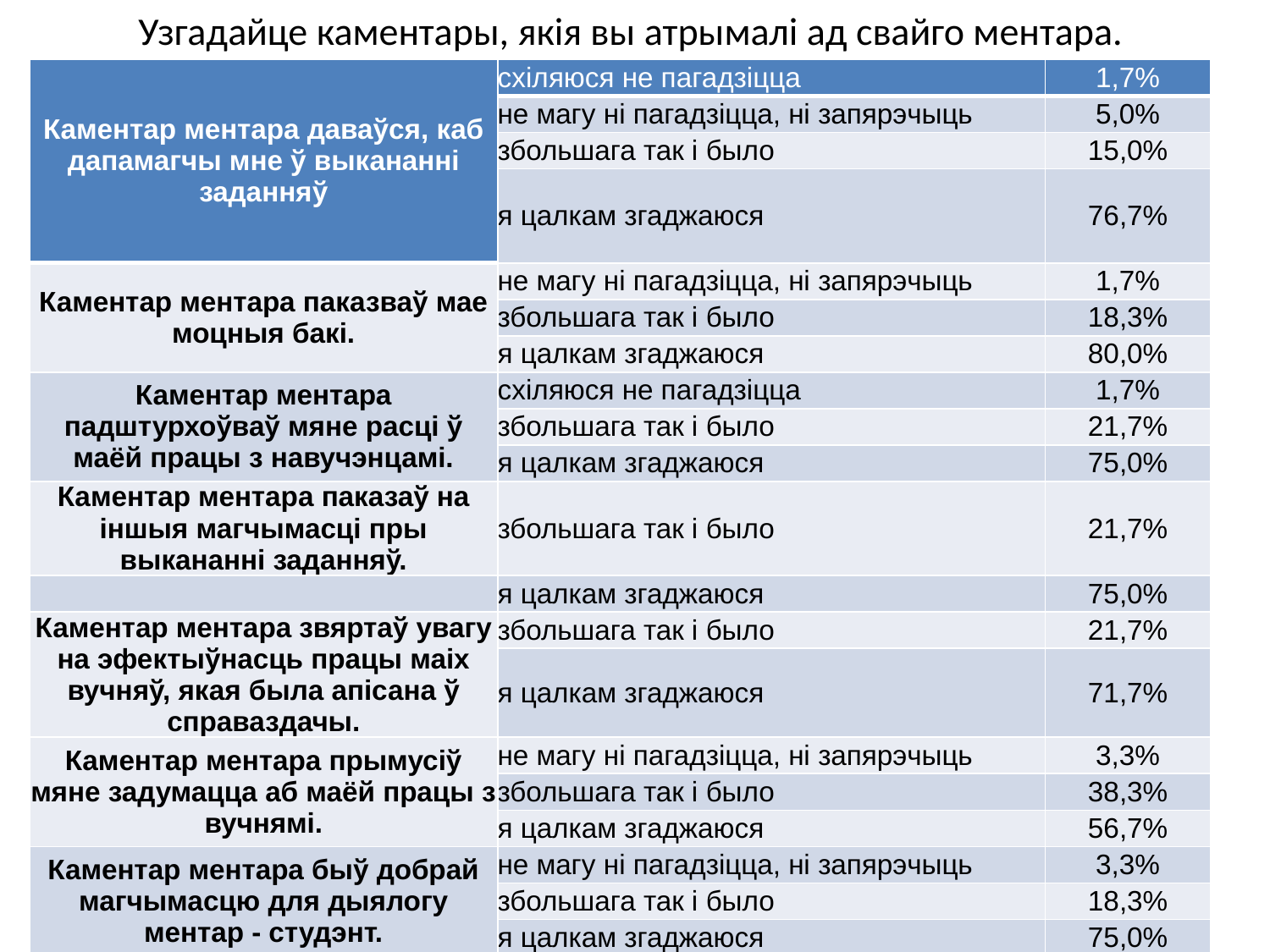

# Узгадайце каментары, якія вы атрымалі ад свайго ментара.
| Каментар ментара даваўся, каб дапамагчы мне ў выкананні заданняў | схіляюся не пагадзіцца | 1,7% |
| --- | --- | --- |
|  | не магу ні пагадзіцца, ні запярэчыць | 5,0% |
|  | збольшага так і было | 15,0% |
|  | я цалкам згаджаюся | 76,7% |
| Каментар ментара паказваў мае моцныя бакі. | не магу ні пагадзіцца, ні запярэчыць | 1,7% |
|  | збольшага так і было | 18,3% |
|  | я цалкам згаджаюся | 80,0% |
| Каментар ментара падштурхоўваў мяне расці ў маёй працы з навучэнцамі. | схіляюся не пагадзіцца | 1,7% |
|  | збольшага так і было | 21,7% |
|  | я цалкам згаджаюся | 75,0% |
| Каментар ментара паказаў на іншыя магчымасці пры выкананні заданняў. | збольшага так і было | 21,7% |
|  | я цалкам згаджаюся | 75,0% |
| Каментар ментара звяртаў увагу на эфектыўнасць працы маіх вучняў, якая была апісана ў справаздачы. | збольшага так і было | 21,7% |
|  | я цалкам згаджаюся | 71,7% |
| Каментар ментара прымусіў мяне задумацца аб маёй працы з вучнямі. | не магу ні пагадзіцца, ні запярэчыць | 3,3% |
|  | збольшага так і было | 38,3% |
|  | я цалкам згаджаюся | 56,7% |
| Каментар ментара быў добрай магчымасцю для дыялогу ментар - студэнт. | не магу ні пагадзіцца, ні запярэчыць | 3,3% |
|  | збольшага так і было | 18,3% |
|  | я цалкам згаджаюся | 75,0% |